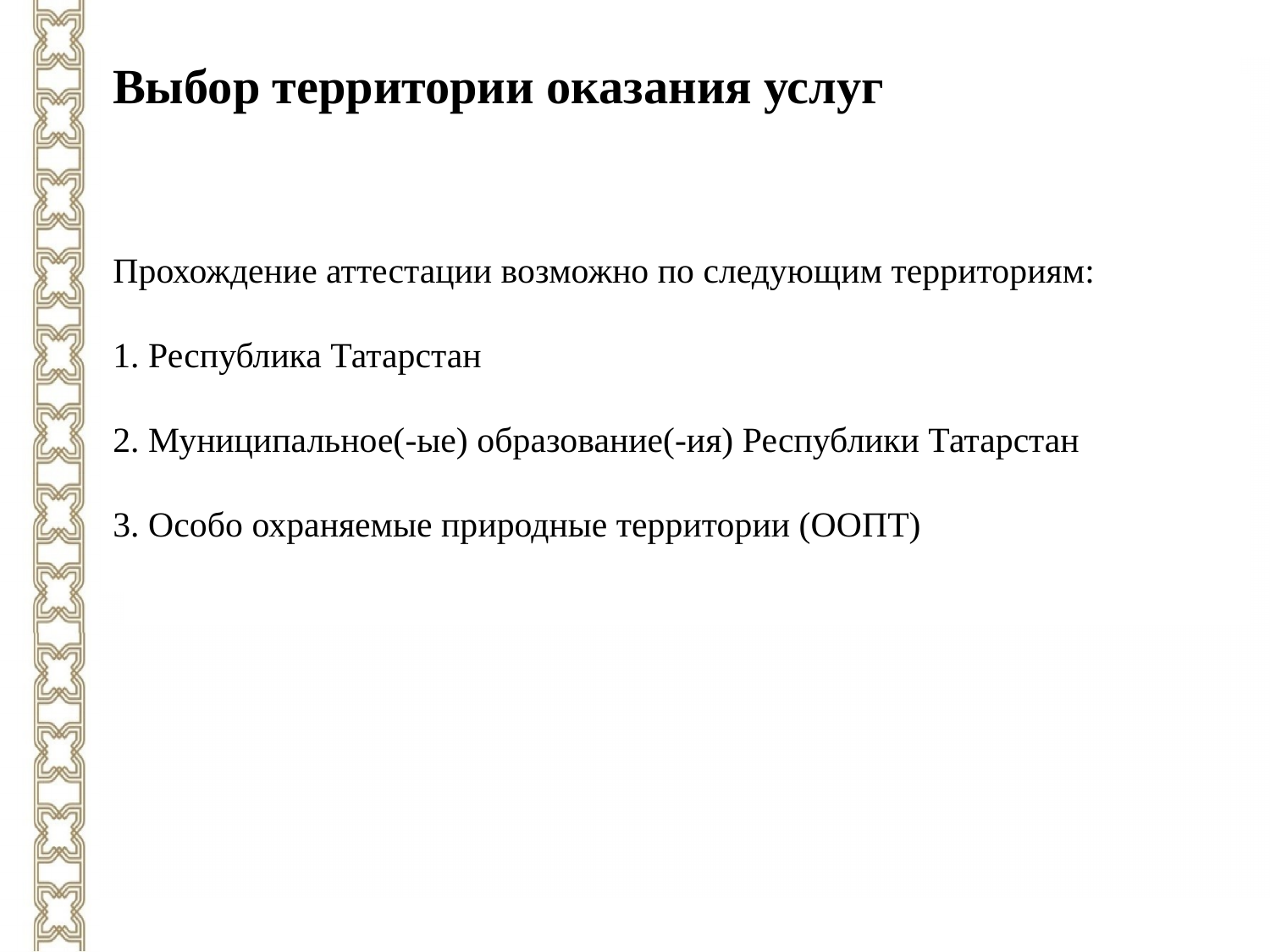

Выбор территории оказания услуг

Прохождение аттестации возможно по следующим территориям:

1. Республика Татарстан

2. Муниципальное(-ые) образование(-ия) Республики Татарстан

3. Особо охраняемые природные территории (ООПТ)